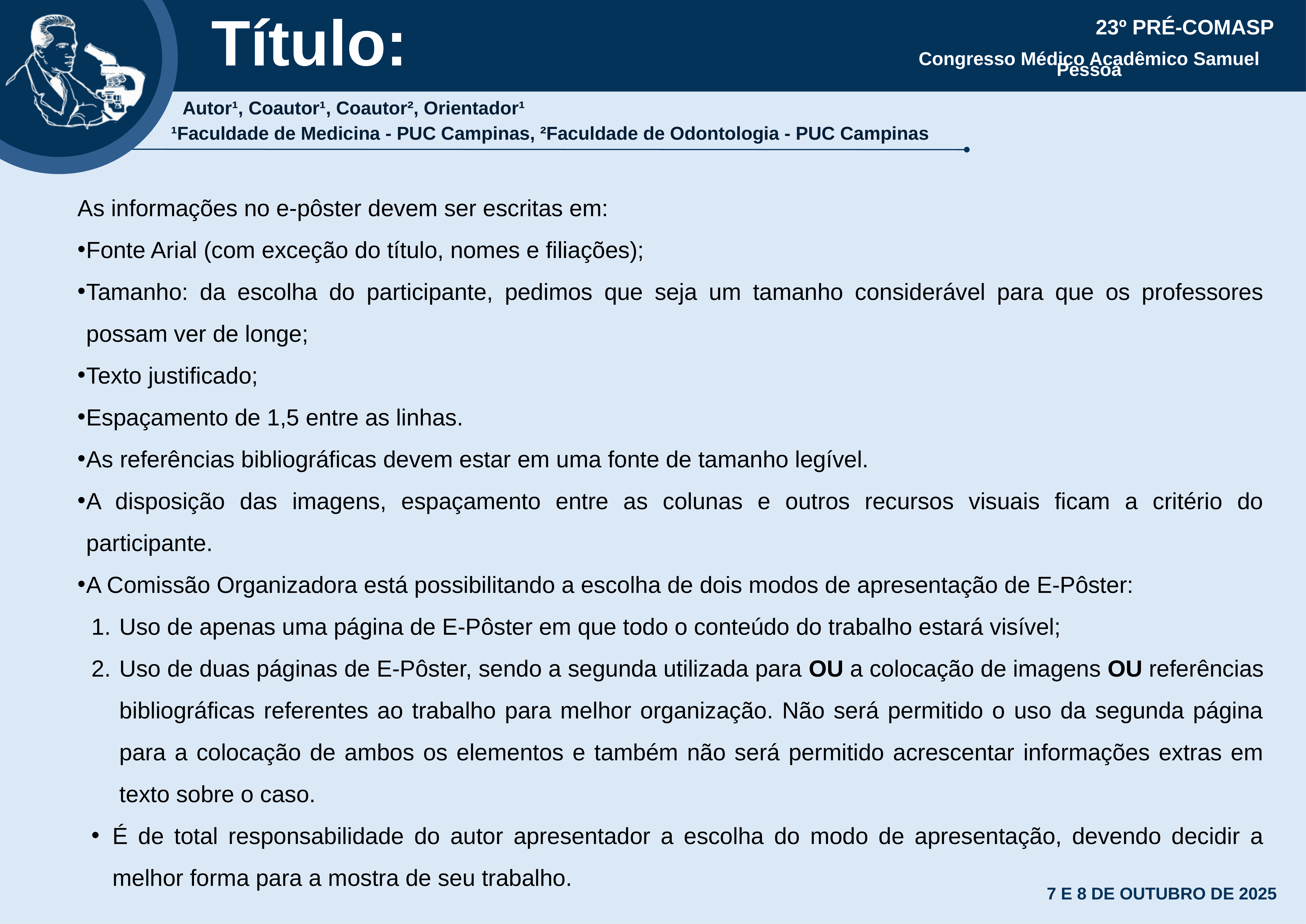

23º PRÉ-COMASP
Título:
Congresso Médico Acadêmico Samuel Pessoa
Autor¹, Coautor¹, Coautor², Orientador¹
¹Faculdade de Medicina - PUC Campinas, ²Faculdade de Odontologia - PUC Campinas

As informações no e-pôster devem ser escritas em:
Fonte Arial (com exceção do título, nomes e filiações);
Tamanho: da escolha do participante, pedimos que seja um tamanho considerável para que os professores possam ver de longe;
Texto justificado;
Espaçamento de 1,5 entre as linhas.
As referências bibliográficas devem estar em uma fonte de tamanho legível.
A disposição das imagens, espaçamento entre as colunas e outros recursos visuais ficam a critério do participante.
A Comissão Organizadora está possibilitando a escolha de dois modos de apresentação de E-Pôster:
Uso de apenas uma página de E-Pôster em que todo o conteúdo do trabalho estará visível;
Uso de duas páginas de E-Pôster, sendo a segunda utilizada para OU a colocação de imagens OU referências bibliográficas referentes ao trabalho para melhor organização. Não será permitido o uso da segunda página para a colocação de ambos os elementos e também não será permitido acrescentar informações extras em texto sobre o caso.
É de total responsabilidade do autor apresentador a escolha do modo de apresentação, devendo decidir a melhor forma para a mostra de seu trabalho.

7 E 8 DE OUTUBRO DE 2025